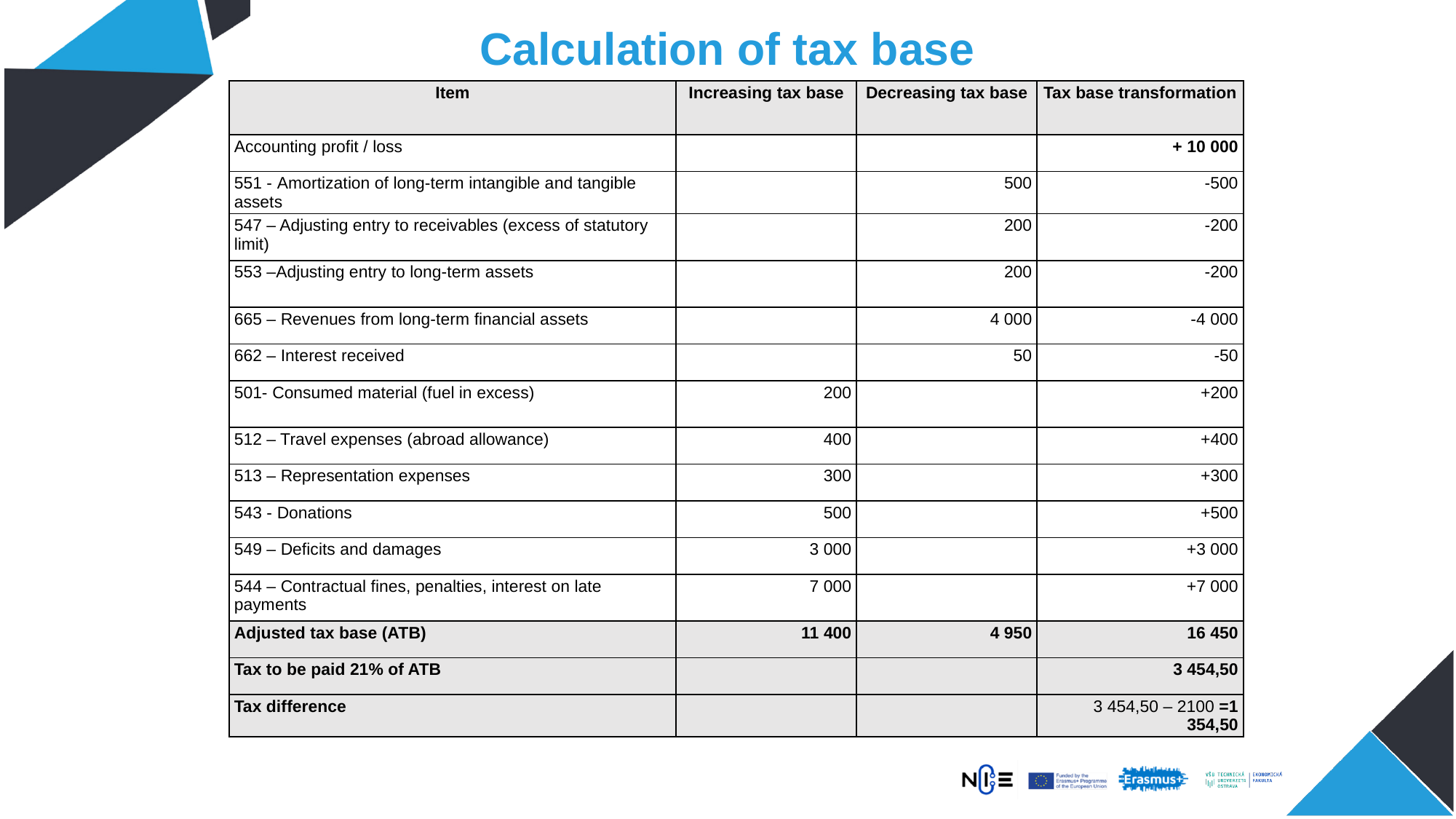

# Calculation of tax base
| Item | Increasing tax base | Decreasing tax base | Tax base transformation |
| --- | --- | --- | --- |
| Accounting profit / loss |  |  | + 10 000 |
| 551 - Amortization of long-term intangible and tangible assets |  | 500 | -500 |
| 547 – Adjusting entry to receivables (excess of statutory limit) |  | 200 | -200 |
| 553 –Adjusting entry to long-term assets |  | 200 | -200 |
| 665 – Revenues from long-term financial assets |  | 4 000 | -4 000 |
| 662 – Interest received |  | 50 | -50 |
| 501- Consumed material (fuel in excess) | 200 |  | +200 |
| 512 – Travel expenses (abroad allowance) | 400 |  | +400 |
| 513 – Representation expenses | 300 |  | +300 |
| 543 - Donations | 500 |  | +500 |
| 549 – Deficits and damages | 3 000 |  | +3 000 |
| 544 – Contractual fines, penalties, interest on late payments | 7 000 |  | +7 000 |
| Adjusted tax base (ATB) | 11 400 | 4 950 | 16 450 |
| Tax to be paid 21% of ATB |  |  | 3 454,50 |
| Tax difference |  |  | 3 454,50 – 2100 =1 354,50 |